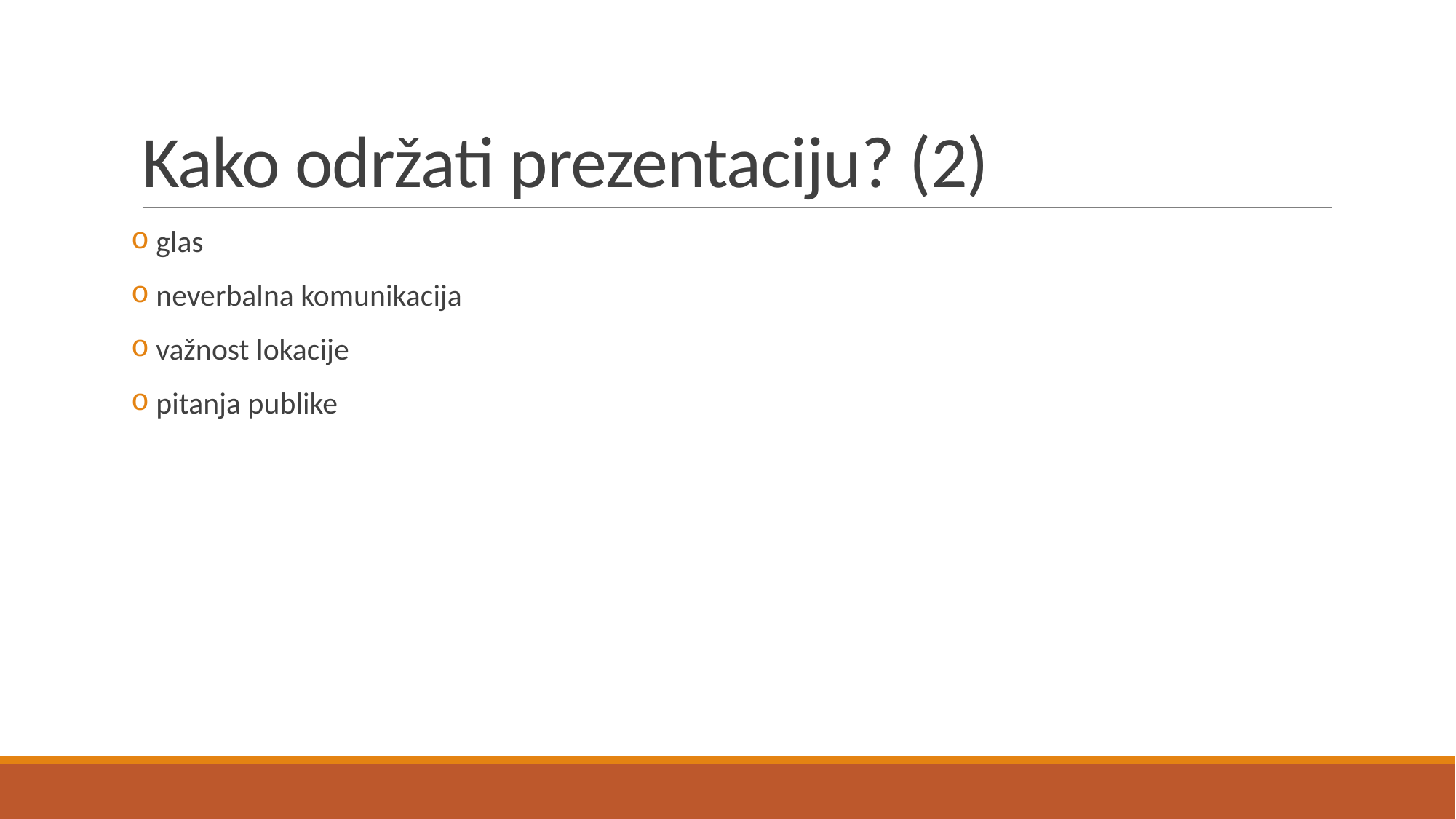

# Kako održati prezentaciju? (2)
 glas
 neverbalna komunikacija
 važnost lokacije
 pitanja publike